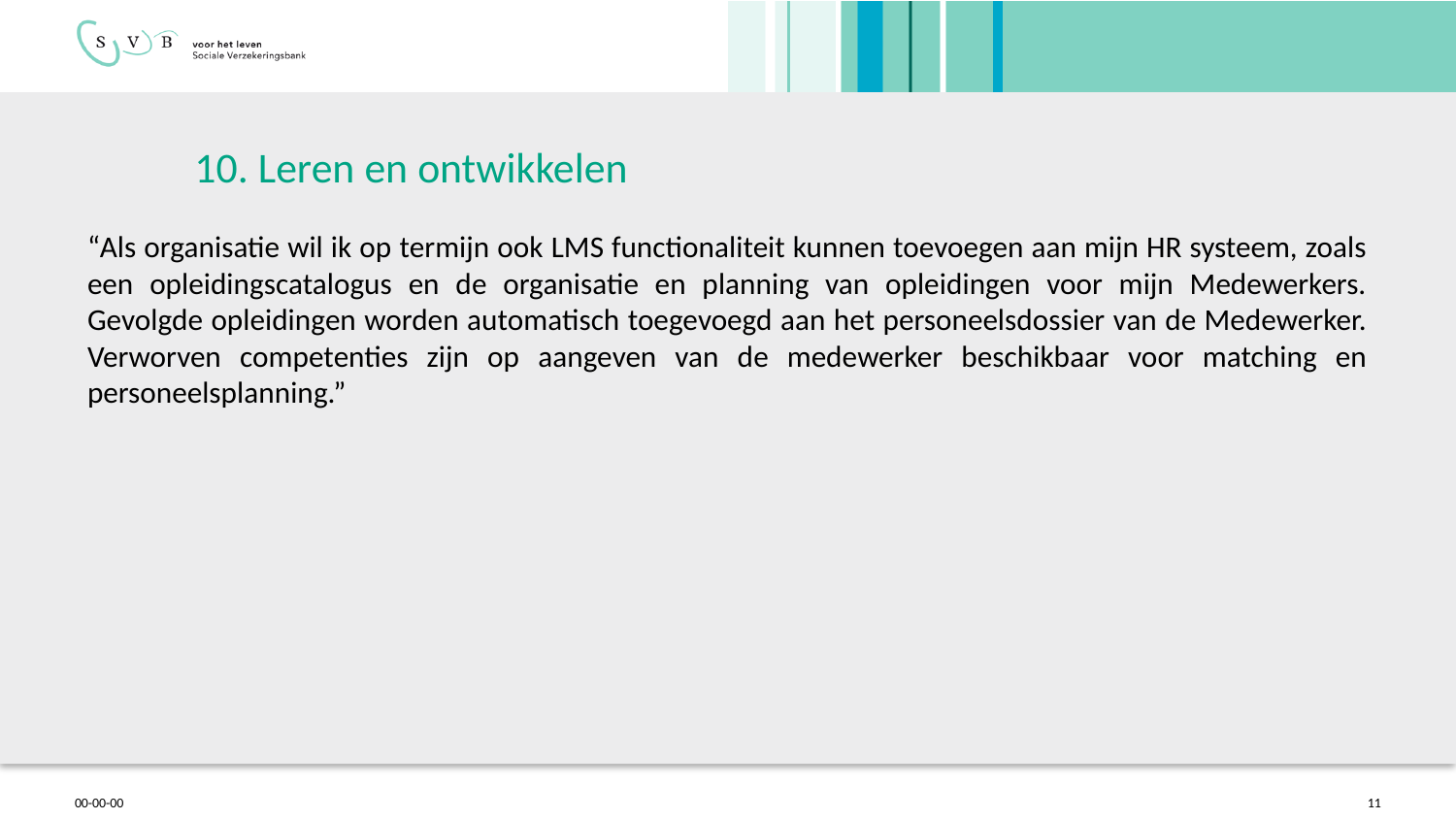

# 10. Leren en ontwikkelen
“Als organisatie wil ik op termijn ook LMS functionaliteit kunnen toevoegen aan mijn HR systeem, zoals een opleidingscatalogus en de organisatie en planning van opleidingen voor mijn Medewerkers. Gevolgde opleidingen worden automatisch toegevoegd aan het personeelsdossier van de Medewerker. Verworven competenties zijn op aangeven van de medewerker beschikbaar voor matching en personeelsplanning.”
00-00-00

11